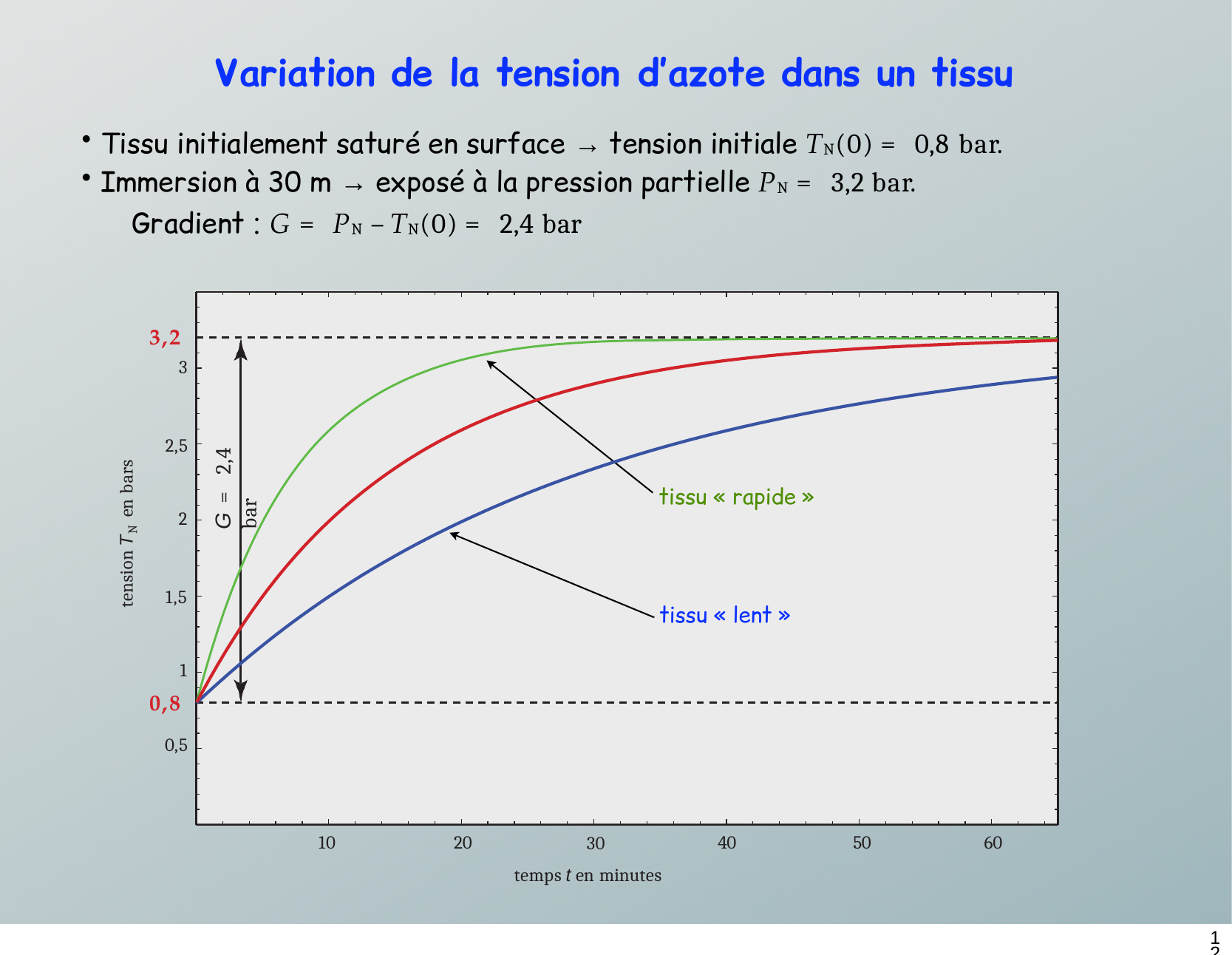

# Variation de la tension	d’azote dans un tissu
Tissu initialement saturé en surface → tension initiale TN(0) = 0,8 bar.
Immersion à 30 m → exposé à la pression partielle PN = 3,2 bar.
Gradient : G = PN – TN(0) = 2,4 bar

3,2
3

2,5

G = 2,4 bar

tension TN en bars

tissu « rapide »

2

1,5

tissu « lent »

1
0,8
0,5

30
temps t en minutes

10
20
40
50
60
12